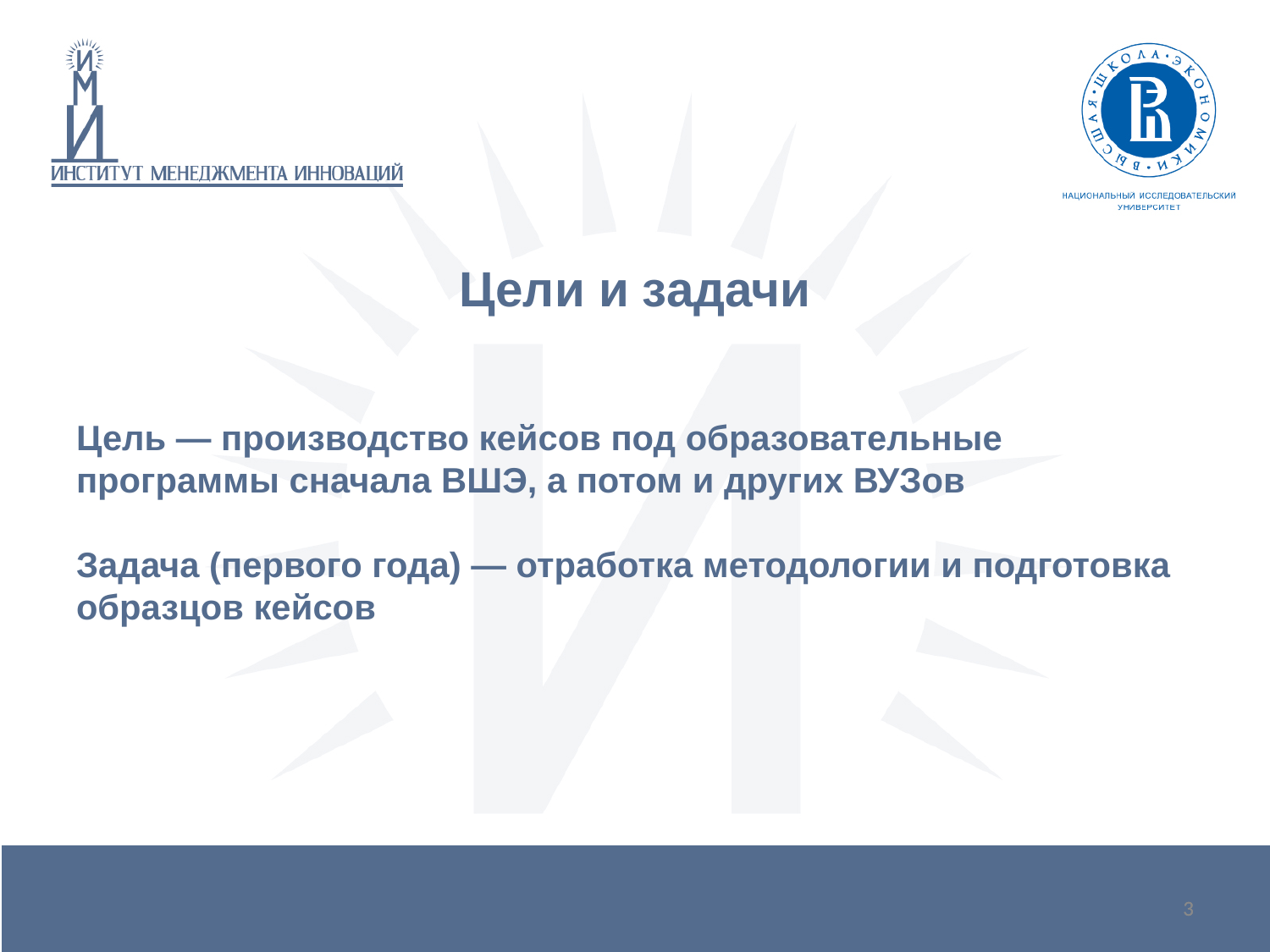

# Цели и задачи

Цель — производство кейсов под образовательные программы сначала ВШЭ, а потом и других ВУЗов
Задача (первого года) — отработка методологии и подготовка образцов кейсов

3
3